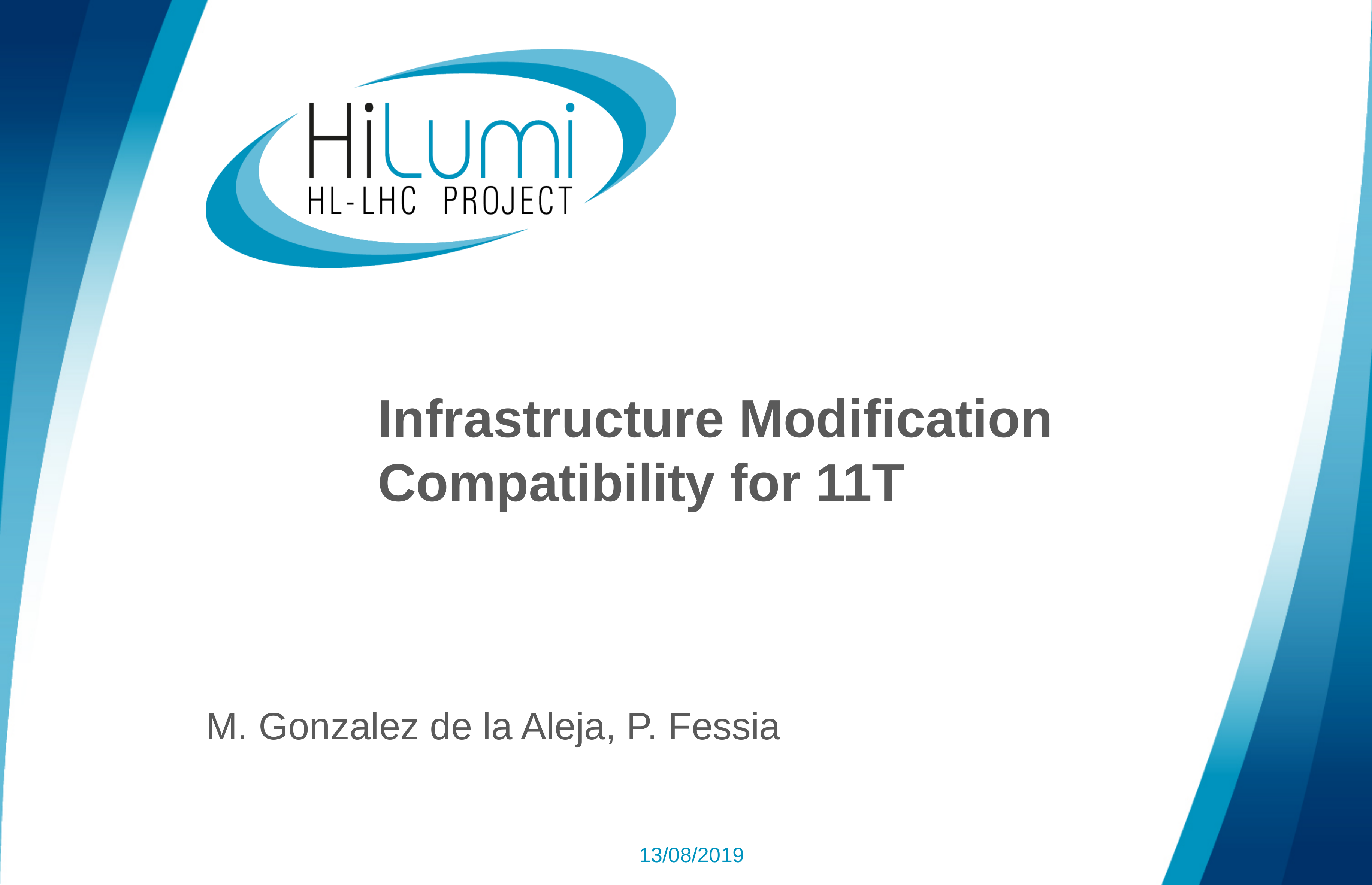

# Infrastructure Modification Compatibility for 11T
M. Gonzalez de la Aleja, P. Fessia
13/08/2019